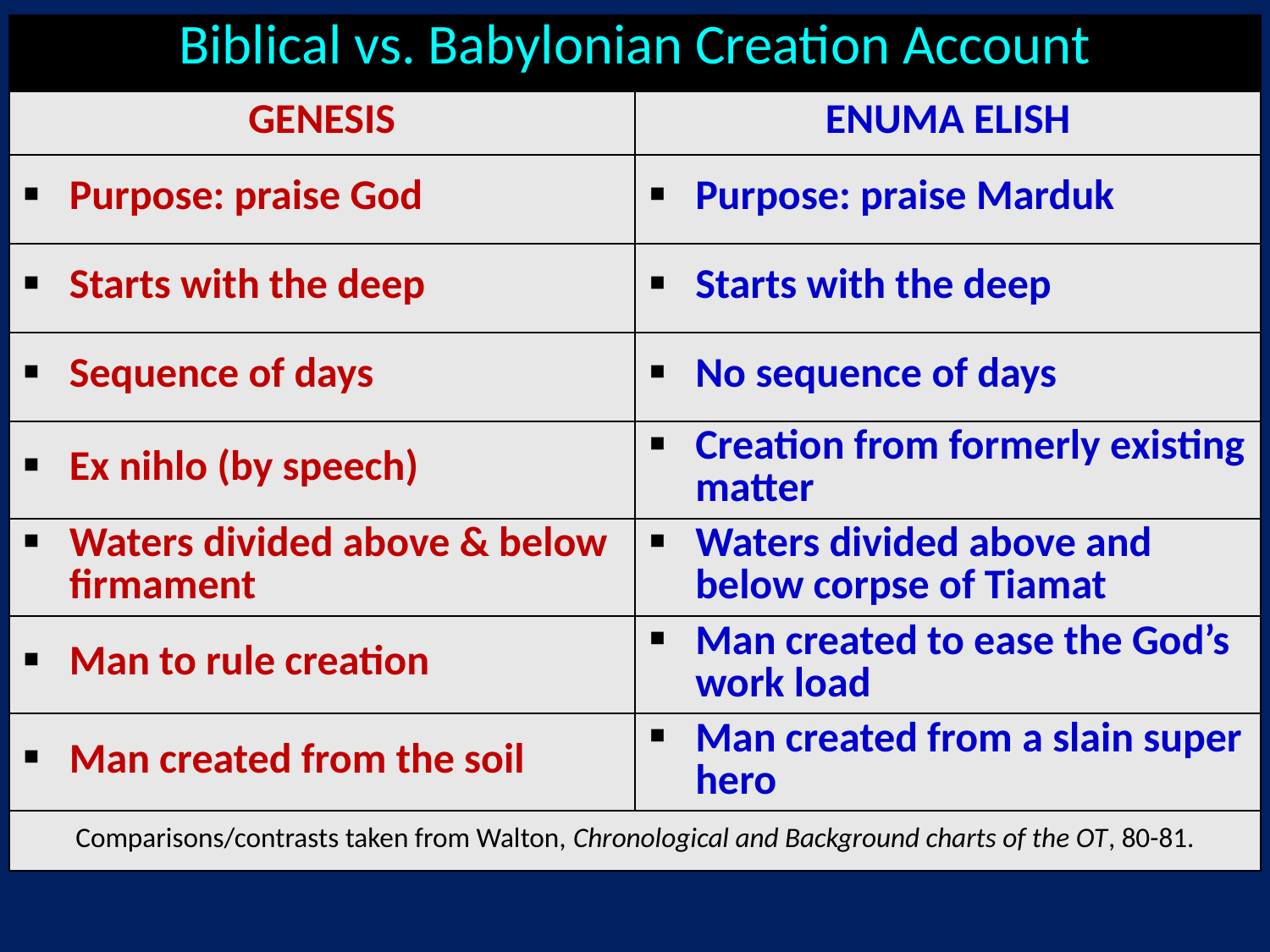

| Biblical vs. Babylonian Creation Account |  |
| --- | --- |
| GENESIS | ENUMA ELISH |
| Purpose: praise God | Purpose: praise Marduk |
| Starts with the deep | Starts with the deep |
| Sequence of days | No sequence of days |
| Ex nihlo (by speech) | Creation from formerly existing matter |
| Waters divided above & below firmament | Waters divided above and below corpse of Tiamat |
| Man to rule creation | Man created to ease the God’s work load |
| Man created from the soil | Man created from a slain super hero |
| Comparisons/contrasts taken from Walton, Chronological and Background charts of the OT, 80-81. |  |